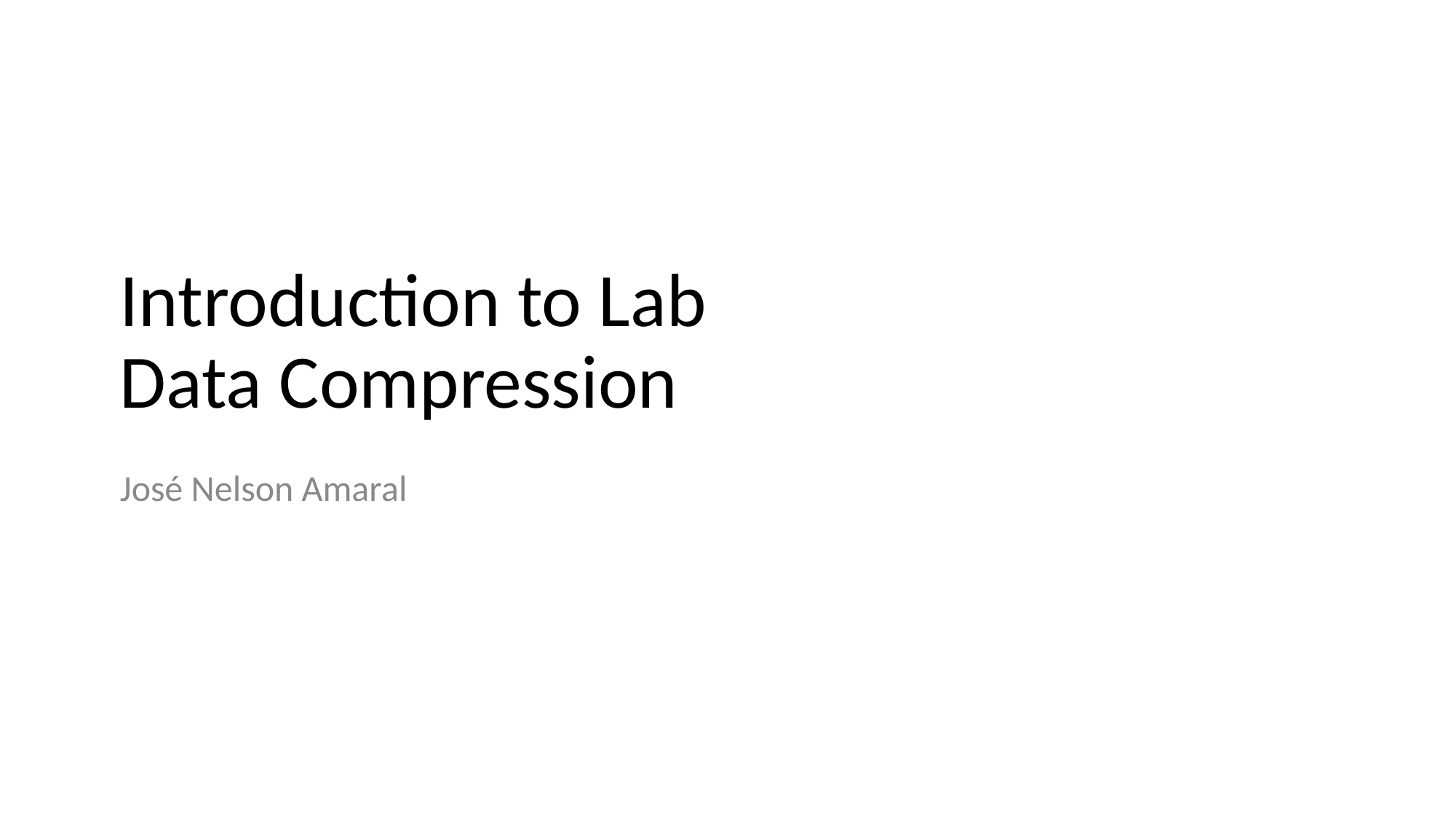

Introduction to Lab
Data Compression
José Nelson Amaral